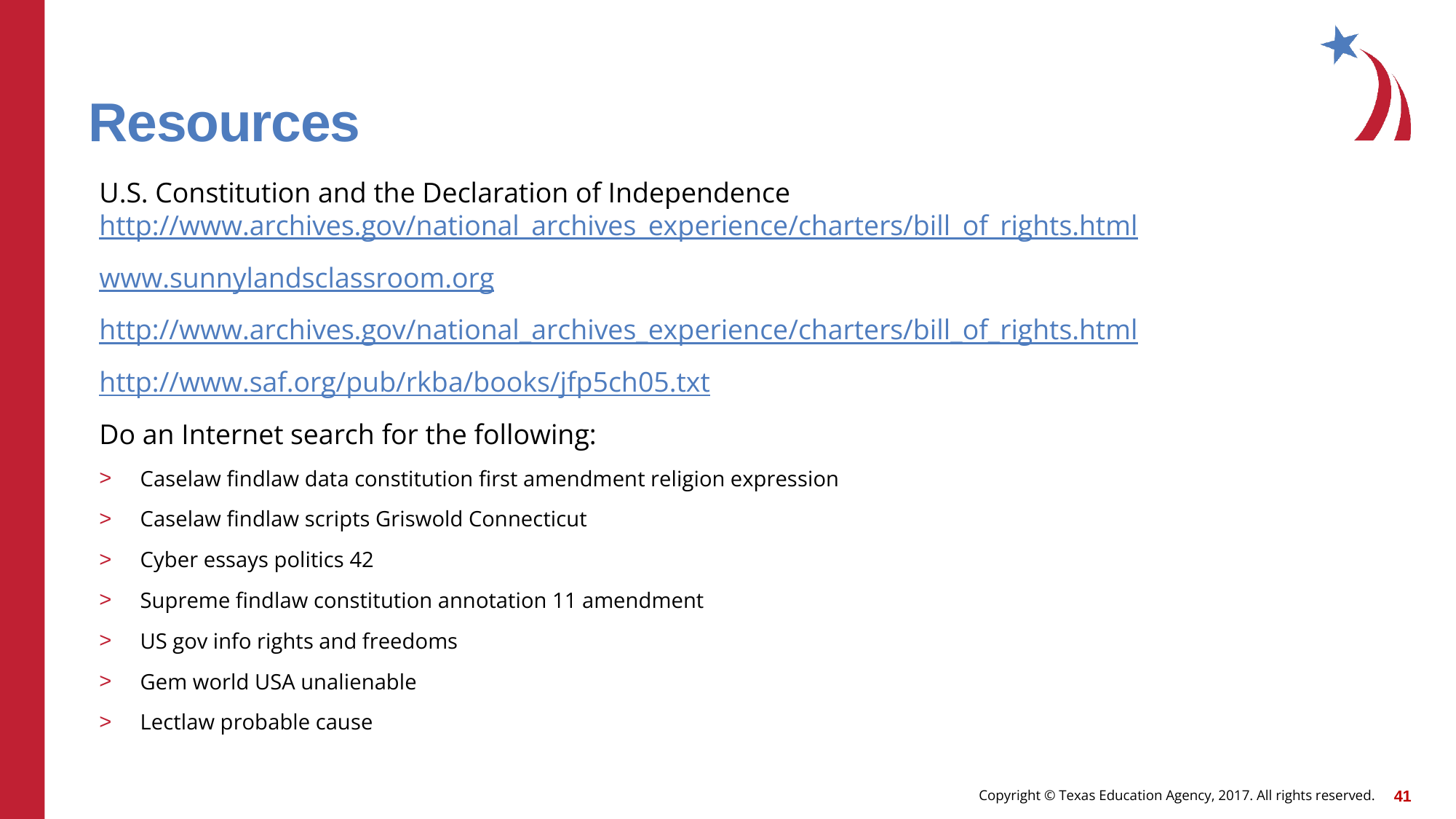

# Resources
U.S. Constitution and the Declaration of Independence http://www.archives.gov/national_archives_experience/charters/bill_of_rights.html
www.sunnylandsclassroom.org
http://www.archives.gov/national_archives_experience/charters/bill_of_rights.html
http://www.saf.org/pub/rkba/books/jfp5ch05.txt
Do an Internet search for the following:
Caselaw findlaw data constitution first amendment religion expression
Caselaw findlaw scripts Griswold Connecticut
Cyber essays politics 42
Supreme findlaw constitution annotation 11 amendment
US gov info rights and freedoms
Gem world USA unalienable
Lectlaw probable cause